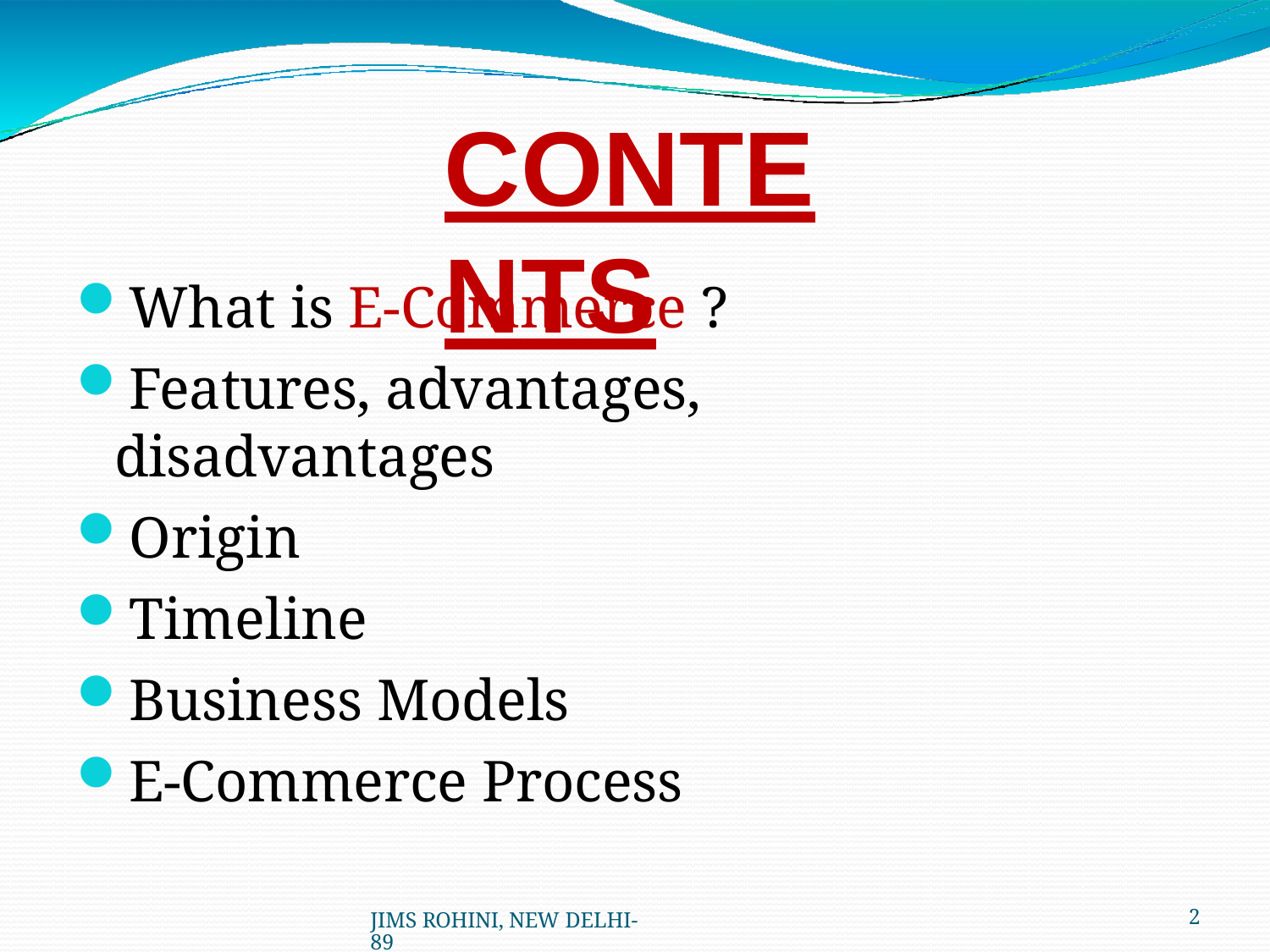

# CONTENTS
What is E-Commerce ?
Features, advantages, disadvantages
Origin
Timeline
Business Models
E-Commerce Process
JIMS ROHINI, NEW DELHI- 89
2